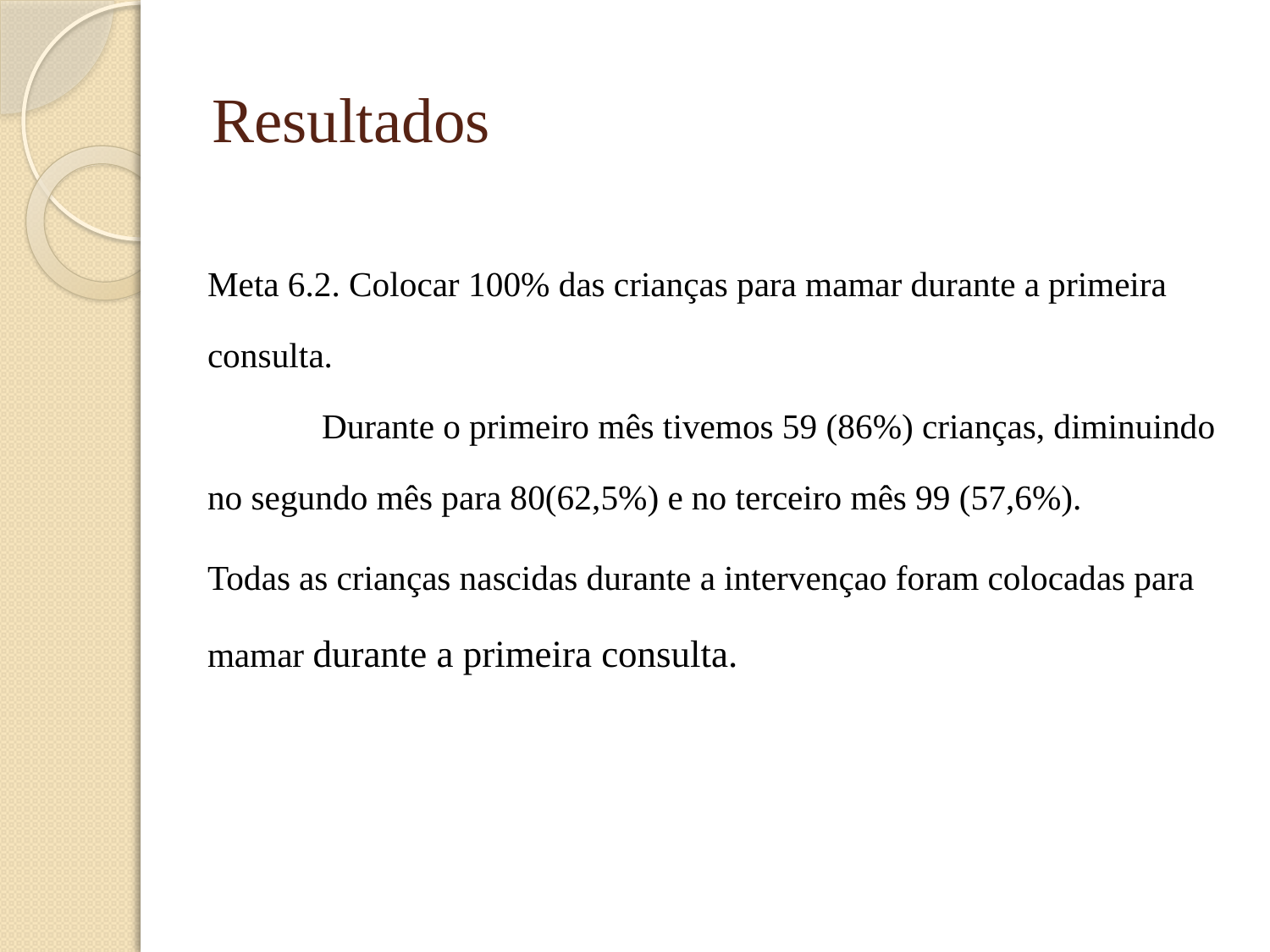

# Resultados
Meta 6.2. Colocar 100% das crianças para mamar durante a primeira consulta.
	Durante o primeiro mês tivemos 59 (86%) crianças, diminuindo no segundo mês para 80(62,5%) e no terceiro mês 99 (57,6%).
Todas as crianças nascidas durante a intervençao foram colocadas para mamar durante a primeira consulta.